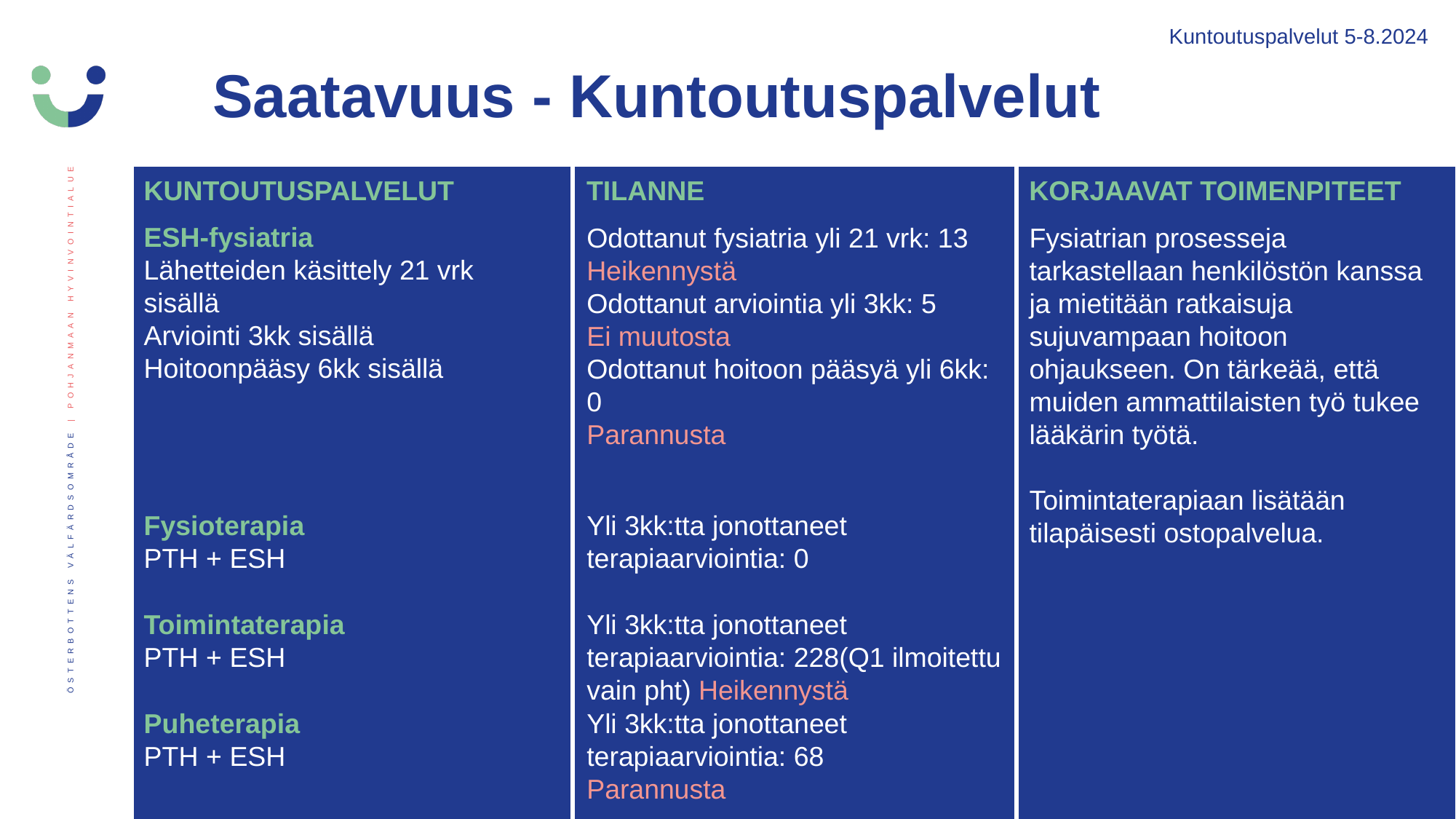

Kuntoutuspalvelut 5-8.2024
Saatavuus - Kuntoutuspalvelut
KUNTOUTUSPALVELUT
TILANNE
KORJAAVAT TOIMENPITEET
ESH-fysiatria
Lähetteiden käsittely 21 vrk sisällä
Arviointi 3kk sisällä
Hoitoonpääsy 6kk sisällä
Odottanut fysiatria yli 21 vrk: 13
Heikennystä
Odottanut arviointia yli 3kk: 5
Ei muutosta
Odottanut hoitoon pääsyä yli 6kk: 0
Parannusta
Fysiatrian prosesseja tarkastellaan henkilöstön kanssa ja mietitään ratkaisuja sujuvampaan hoitoon ohjaukseen. On tärkeää, että muiden ammattilaisten työ tukee lääkärin työtä.

Toimintaterapiaan lisätään tilapäisesti ostopalvelua.
Fysioterapia
PTH + ESH
Yli 3kk:tta jonottaneet terapiaarviointia: 0
Toimintaterapia
PTH + ESH
Yli 3kk:tta jonottaneet terapiaarviointia: 228(Q1 ilmoitettu vain pht) Heikennystä

Puheterapia
PTH + ESH
Yli 3kk:tta jonottaneet terapiaarviointia: 68
Parannusta